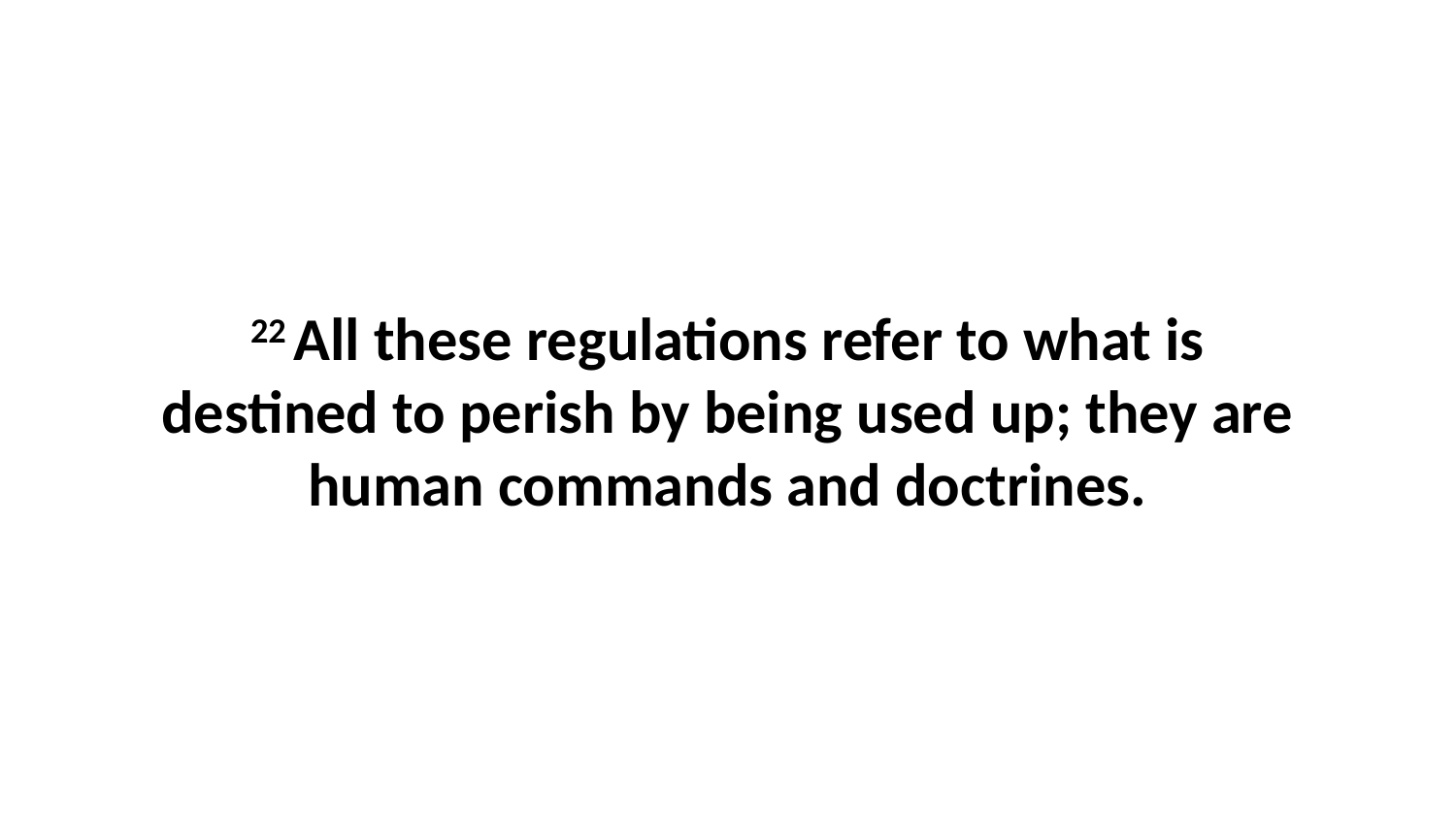

22 All these regulations refer to what is destined to perish by being used up; they are human commands and doctrines.